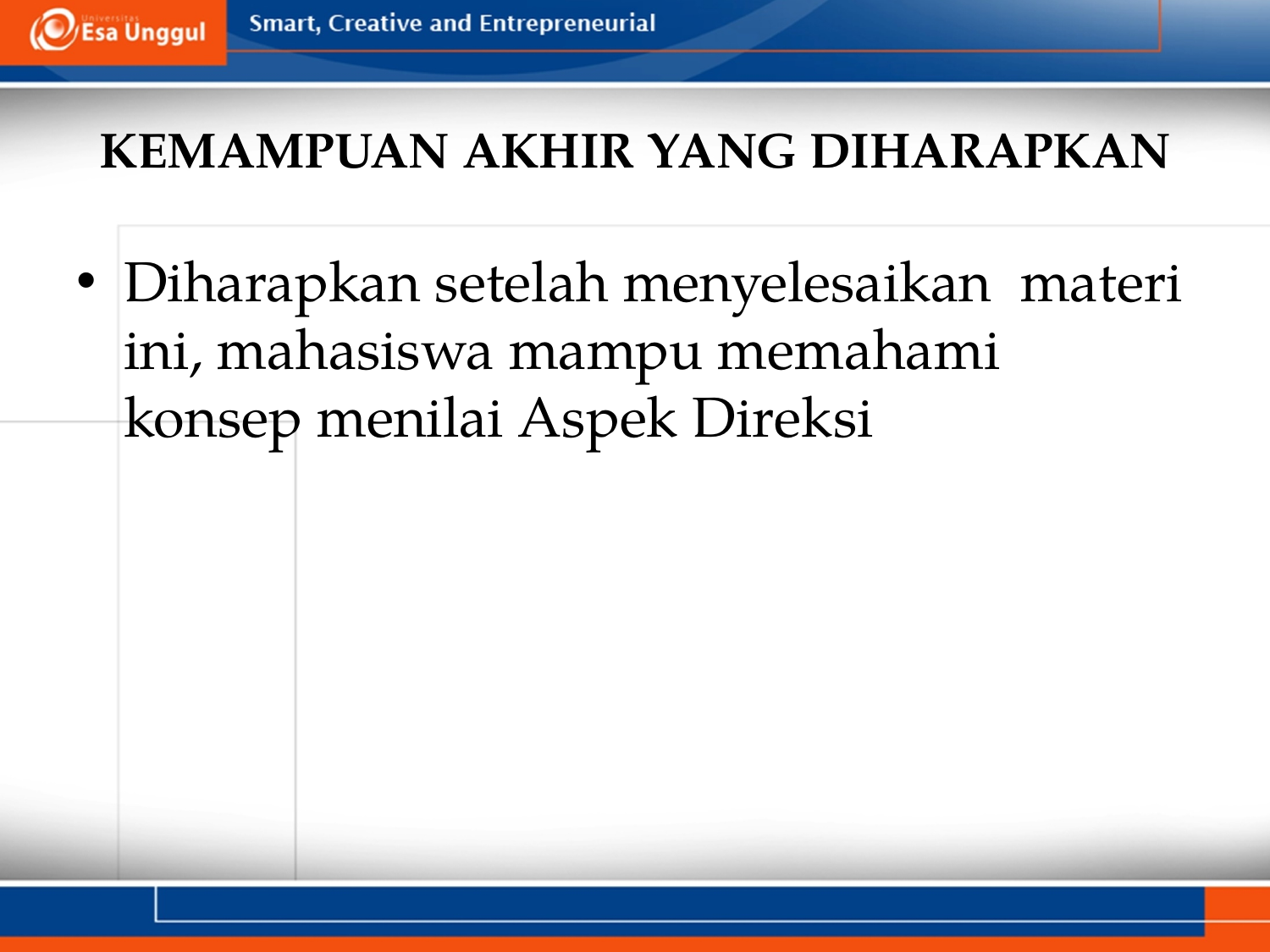

# KEMAMPUAN AKHIR YANG DIHARAPKAN
Diharapkan setelah menyelesaikan  materi ini, mahasiswa mampu memahami  konsep menilai Aspek Direksi